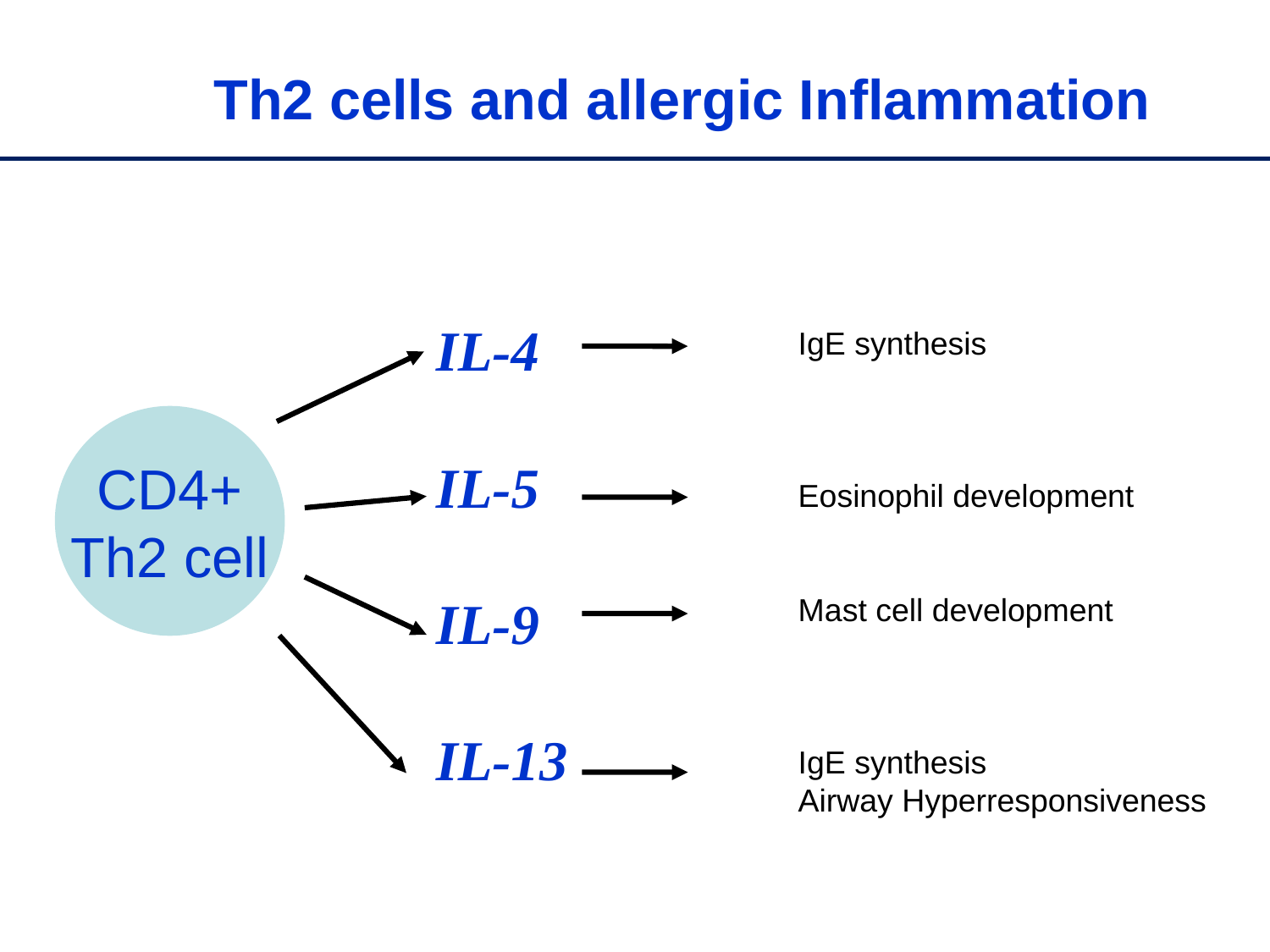

Th2 cells and allergic Inflammation

IL-4
IL-5
IL-9
IL-13
IgE synthesis

Eosinophil development

Mast cell development

IgE synthesis
Airway Hyperresponsiveness

CD4+
Th2 cell